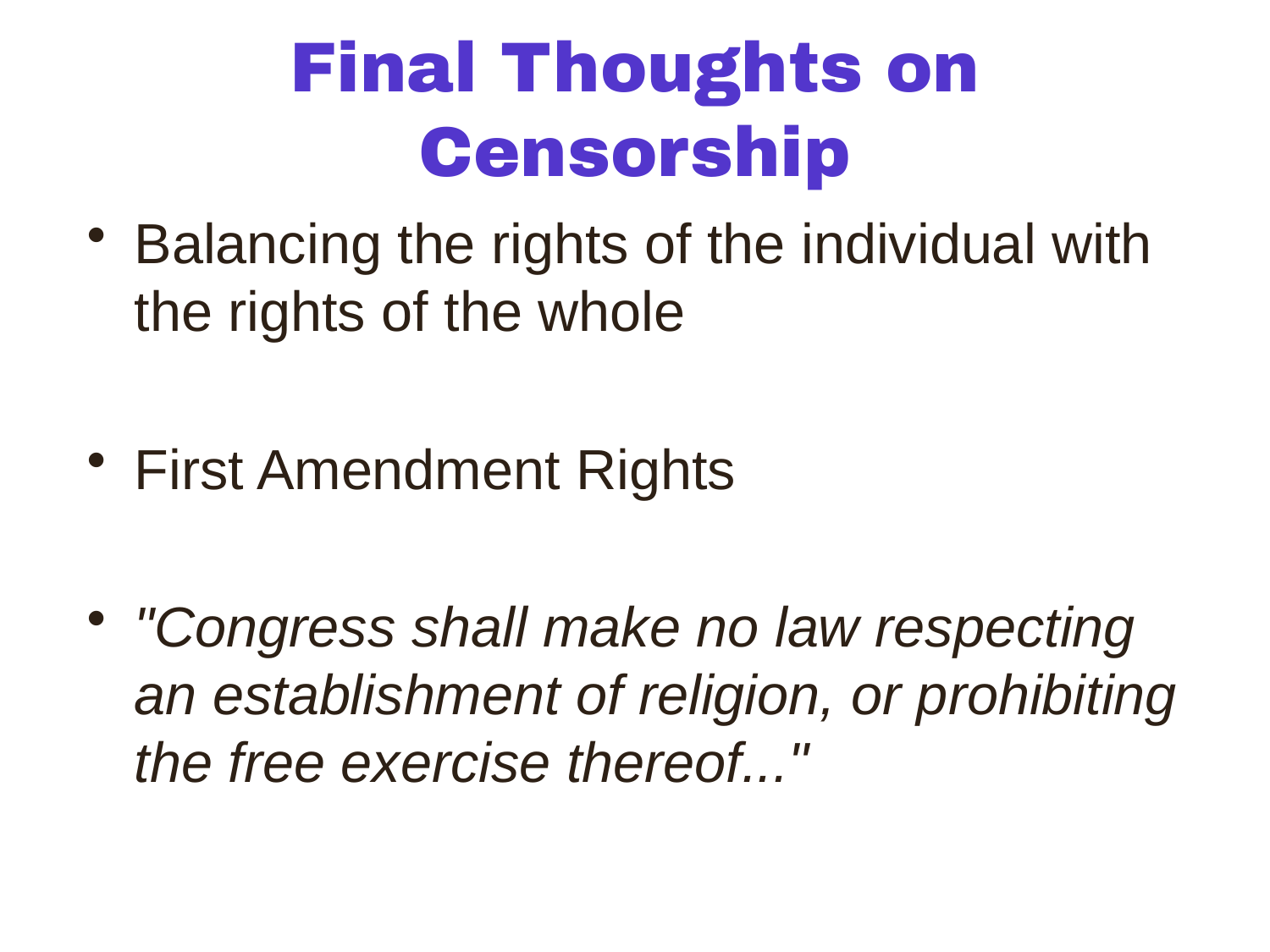

# Final Thoughts on Censorship
Balancing the rights of the individual with the rights of the whole

First Amendment Rights

"Congress shall make no law respecting an establishment of religion, or prohibiting the free exercise thereof..."